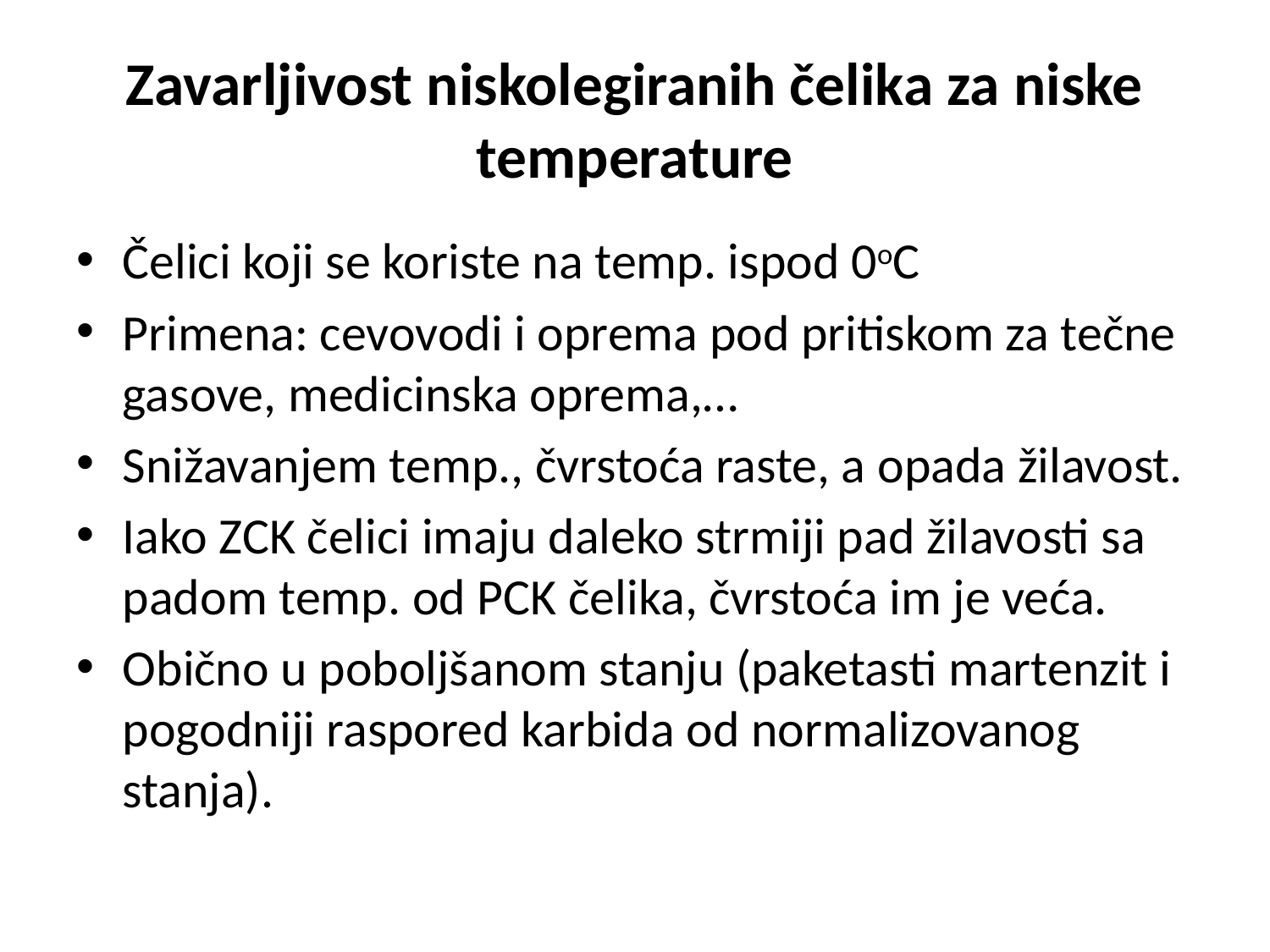

# Zavarljivost niskolegiranih čelika za niske temperature
Čelici koji se koriste na temp. ispod 0oC
Primena: cevovodi i oprema pod pritiskom za tečne gasove, medicinska oprema,…
Snižavanjem temp., čvrstoća raste, a opada žilavost.
Iako ZCK čelici imaju daleko strmiji pad žilavosti sa padom temp. od PCK čelika, čvrstoća im je veća.
Obično u poboljšanom stanju (paketasti martenzit i pogodniji raspored karbida od normalizovanog stanja).